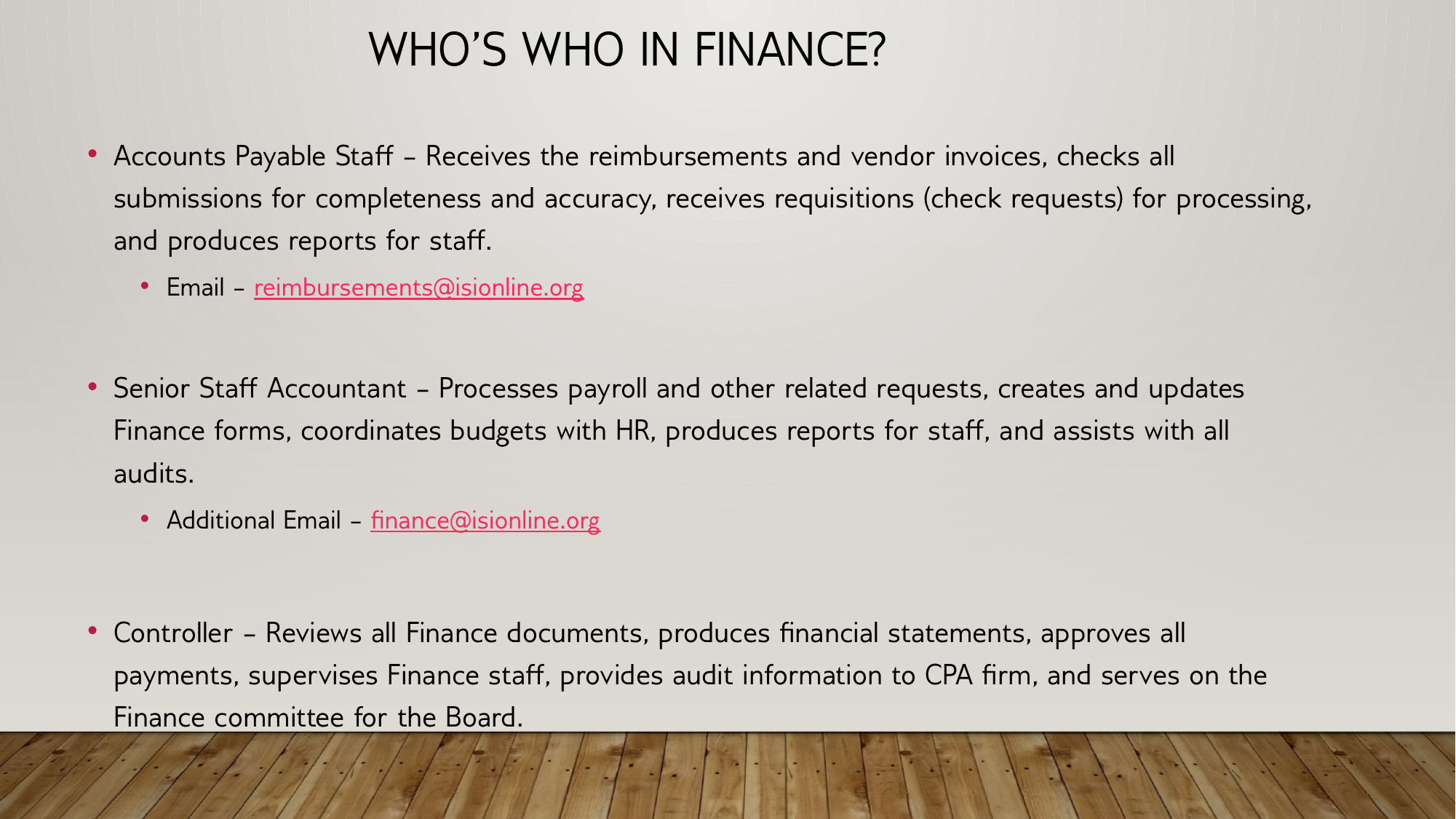

Who’s who in Finance?
Accounts Payable Staff – Receives the reimbursements and vendor invoices, checks all submissions for completeness and accuracy, receives requisitions (check requests) for processing, and produces reports for staff.
Email – reimbursements@isionline.org

Senior Staff Accountant – Processes payroll and other related requests, creates and updates Finance forms, coordinates budgets with HR, produces reports for staff, and assists with all audits.
Additional Email – finance@isionline.org

Controller – Reviews all Finance documents, produces financial statements, approves all payments, supervises Finance staff, provides audit information to CPA firm, and serves on the Finance committee for the Board.